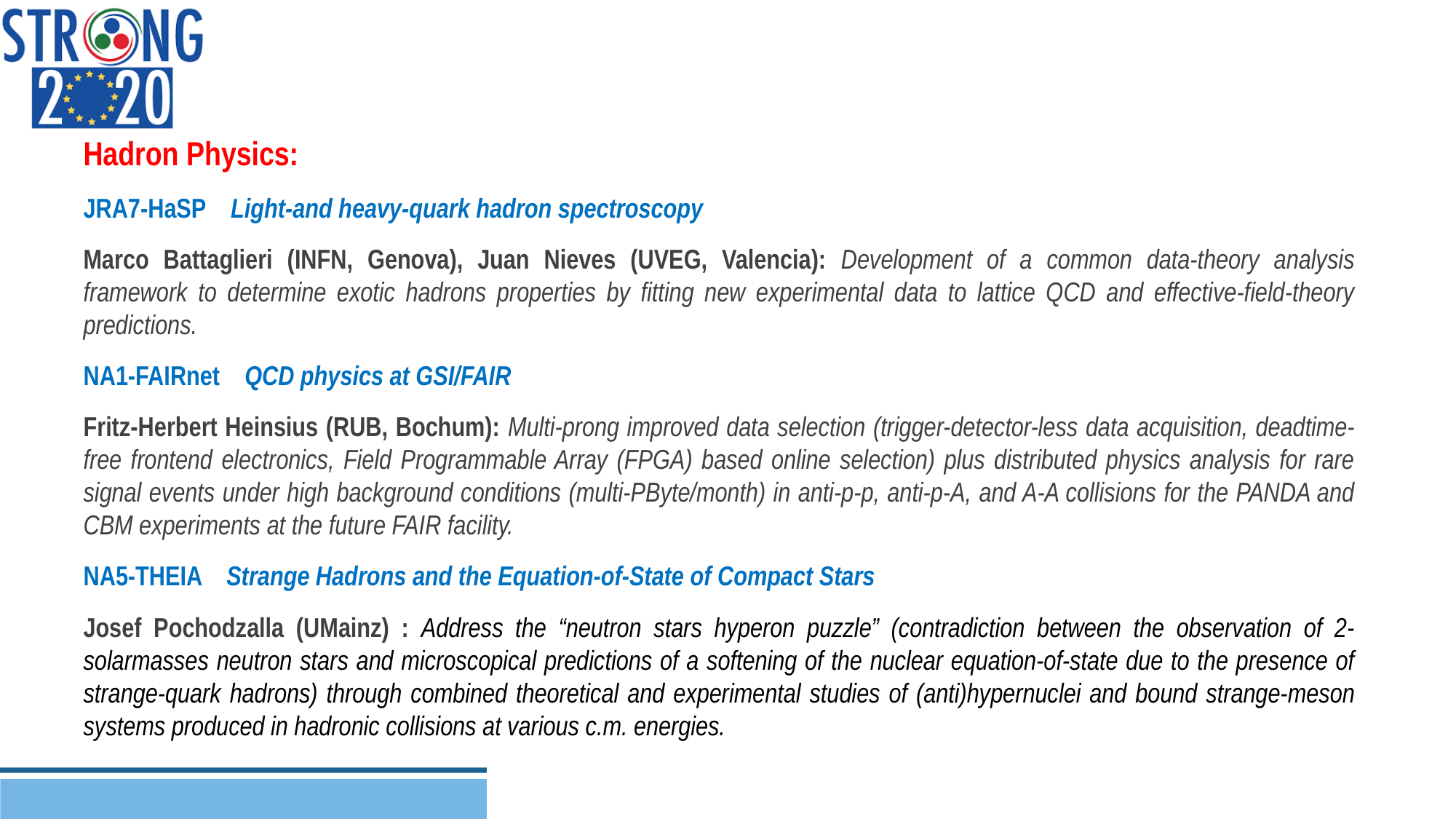

#
Hadron Physics:
JRA7-HaSP    Light-and heavy-quark hadron spectroscopy
Marco Battaglieri (INFN, Genova), Juan Nieves (UVEG, Valencia): Development of a common data-theory analysis framework to determine exotic hadrons properties by fitting new experimental data to lattice QCD and effective-field-theory predictions.
NA1-FAIRnet    QCD physics at GSI/FAIR
Fritz-Herbert Heinsius (RUB, Bochum): Multi-prong improved data selection (trigger-detector-less data acquisition, deadtime-free frontend electronics, Field Programmable Array (FPGA) based online selection) plus distributed physics analysis for rare signal events under high background conditions (multi-PByte/month) in anti-p-p, anti-p-A, and A-A collisions for the PANDA and CBM experiments at the future FAIR facility.
NA5-THEIA    Strange Hadrons and the Equation-of-State of Compact Stars
Josef Pochodzalla (UMainz) : Address the “neutron stars hyperon puzzle” (contradiction between the observation of 2-solarmasses neutron stars and microscopical predictions of a softening of the nuclear equation-of-state due to the presence of strange-quark hadrons) through combined theoretical and experimental studies of (anti)hypernuclei and bound strange-meson systems produced in hadronic collisions at various c.m. energies.